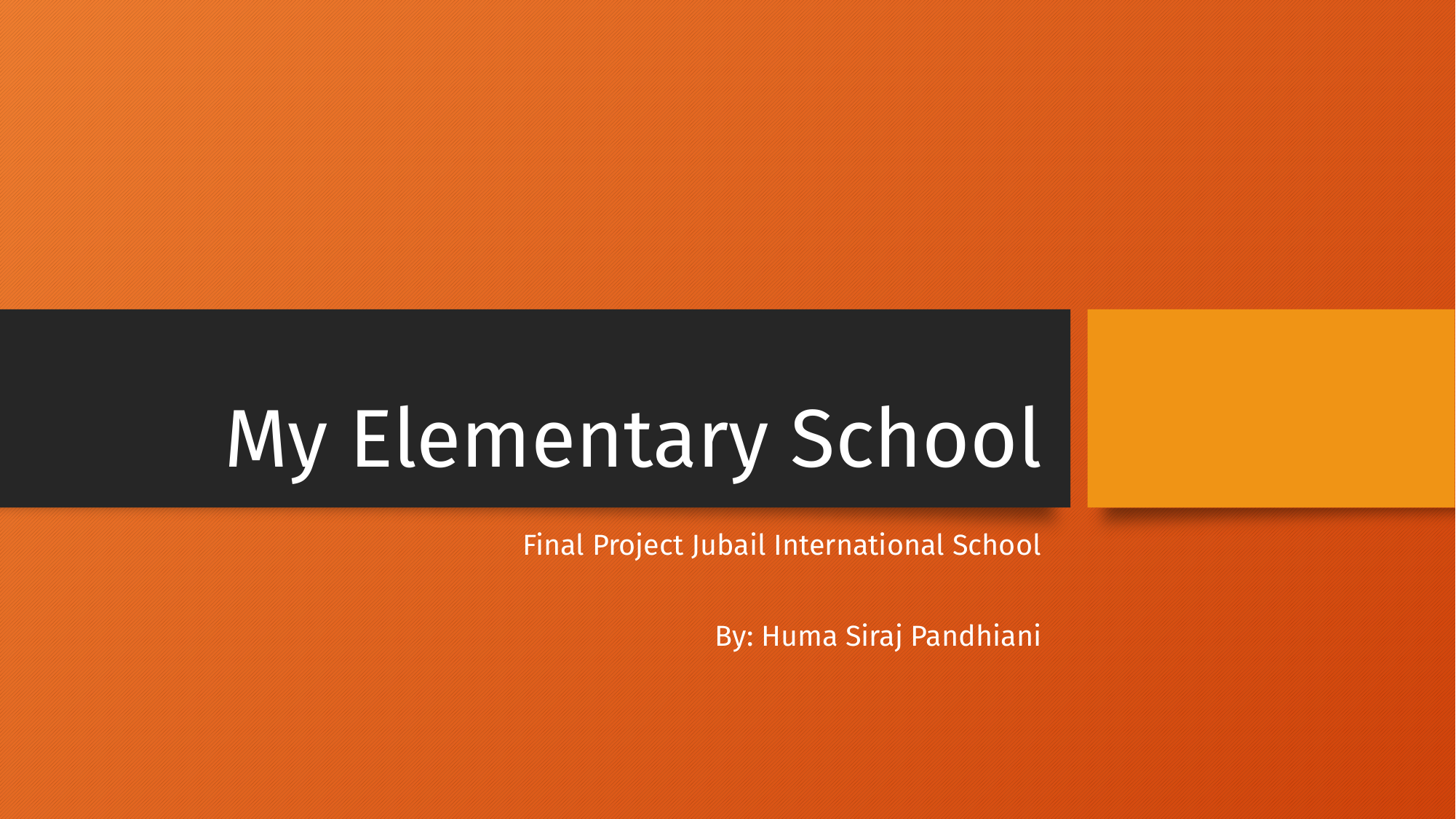

# My Elementary School
Final Project Jubail International School

By: Huma Siraj Pandhiani